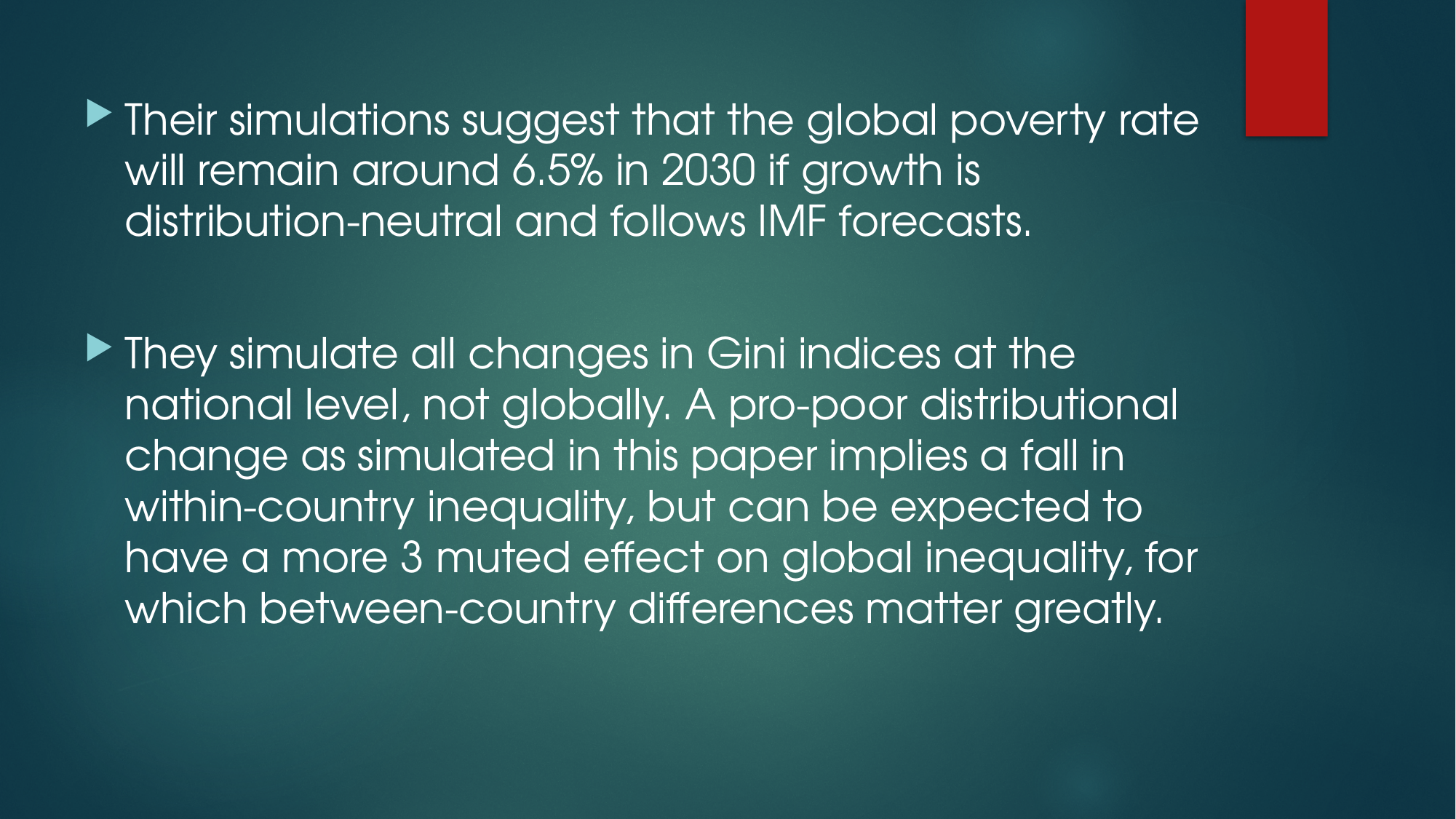

Their simulations suggest that the global poverty rate will remain around 6.5% in 2030 if growth is distribution-neutral and follows IMF forecasts.

They simulate all changes in Gini indices at the national level, not globally. A pro-poor distributional change as simulated in this paper implies a fall in within-country inequality, but can be expected to have a more 3 muted effect on global inequality, for which between-country differences matter greatly.